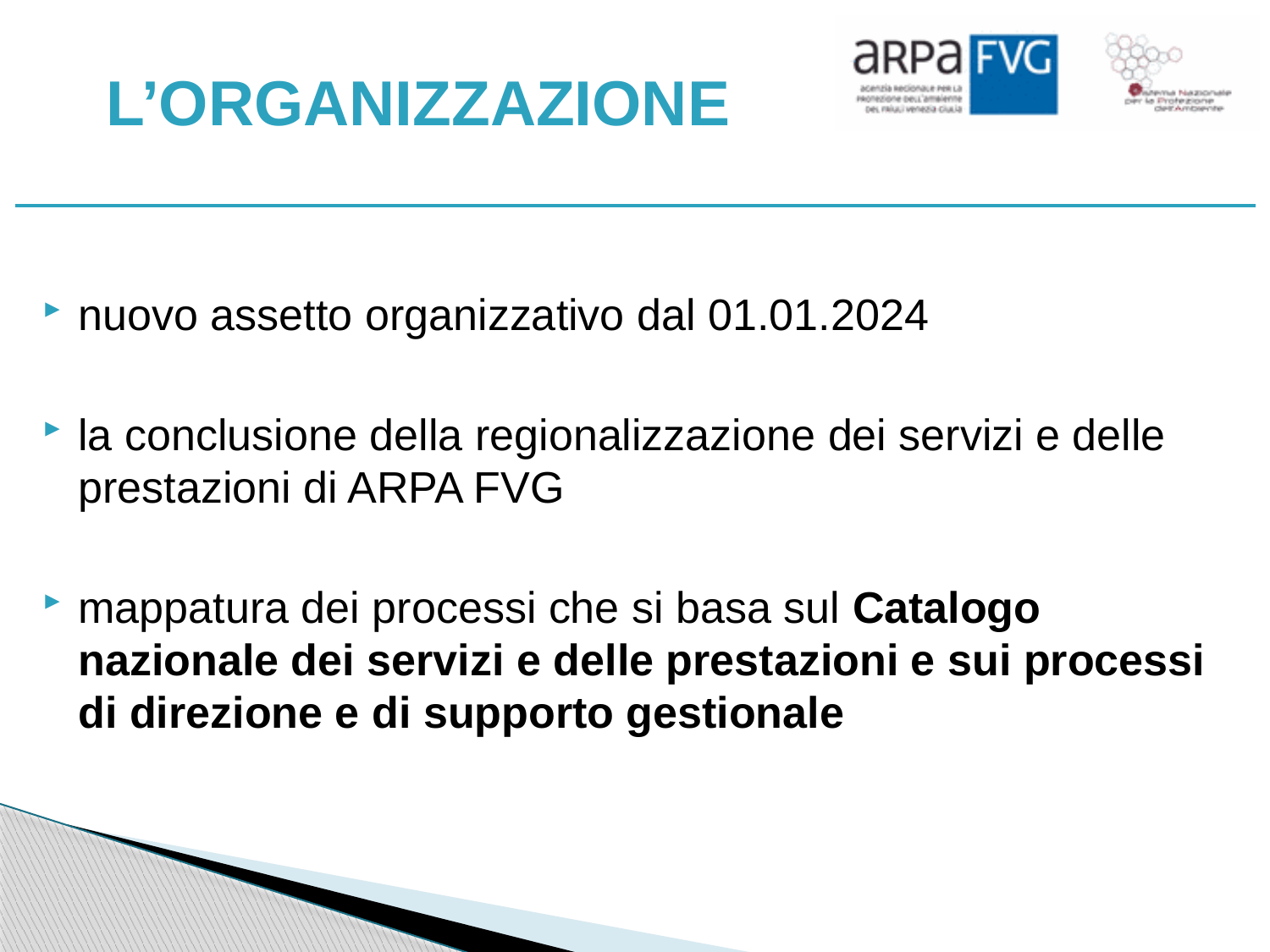

# L’ORGANIZZAZIONE

nuovo assetto organizzativo dal 01.01.2024

la conclusione della regionalizzazione dei servizi e delle prestazioni di ARPA FVG

mappatura dei processi che si basa sul Catalogo nazionale dei servizi e delle prestazioni e sui processi di direzione e di supporto gestionale